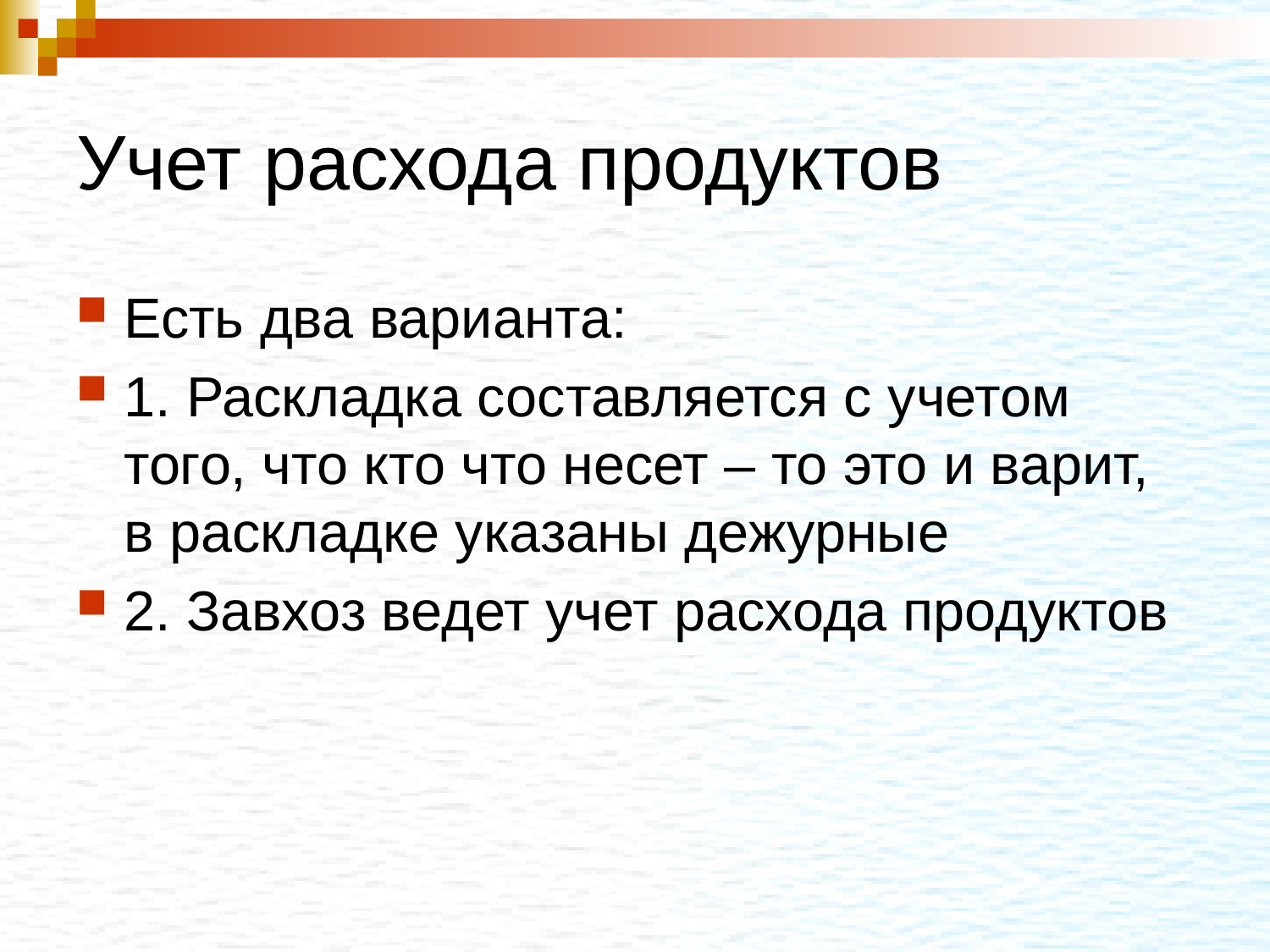

# Учет расхода продуктов
Есть два варианта:
1. Раскладка составляется с учетом того, что кто что несет – то это и варит, в раскладке указаны дежурные
2. Завхоз ведет учет расхода продуктов